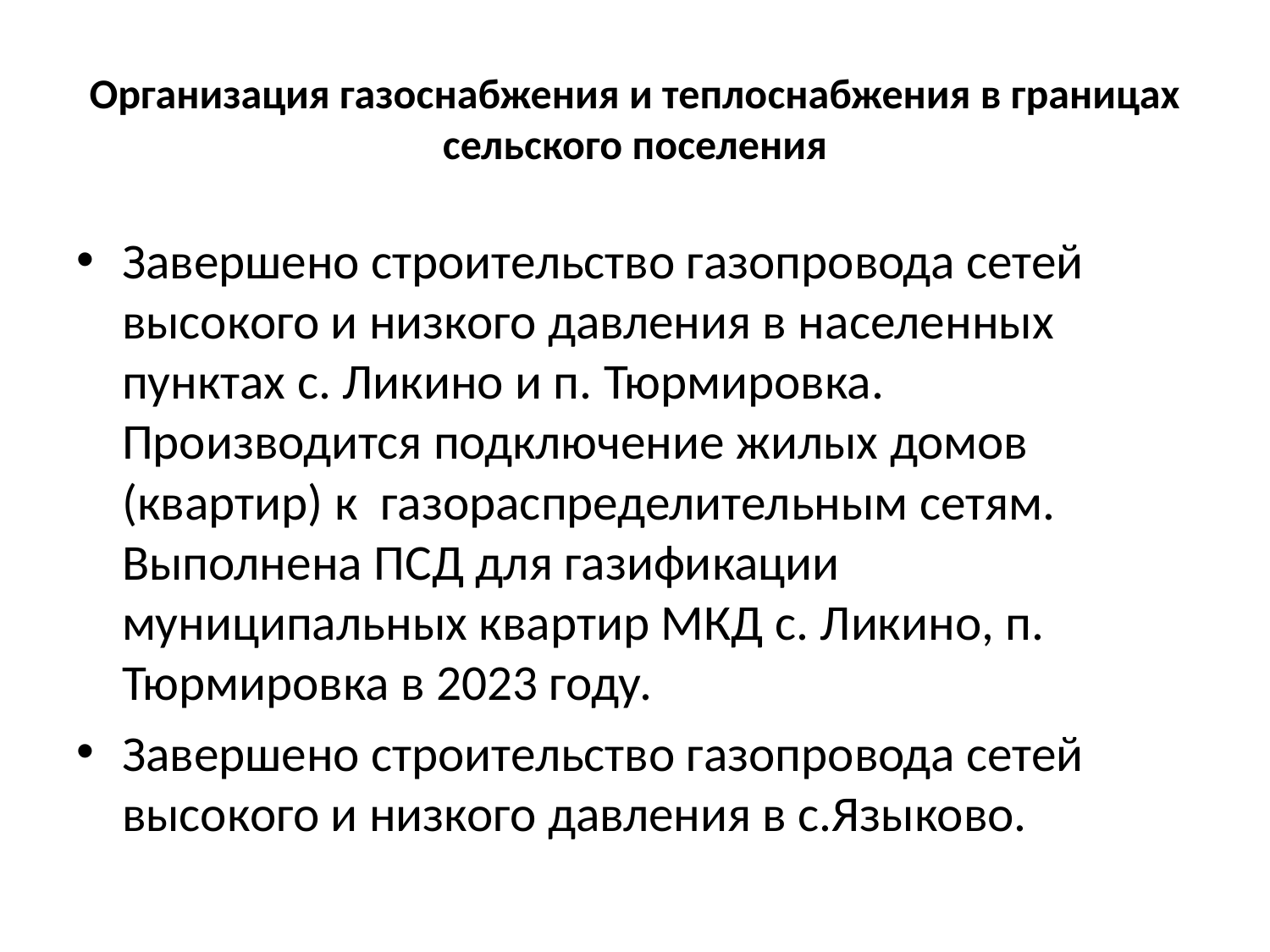

# Организация газоснабжения и теплоснабжения в границах сельского поселения
Завершено строительство газопровода сетей высокого и низкого давления в населенных пунктах с. Ликино и п. Тюрмировка. Производится подключение жилых домов (квартир) к  газораспределительным сетям. Выполнена ПСД для газификации муниципальных квартир МКД с. Ликино, п. Тюрмировка в 2023 году.
Завершено строительство газопровода сетей высокого и низкого давления в с.Языково.